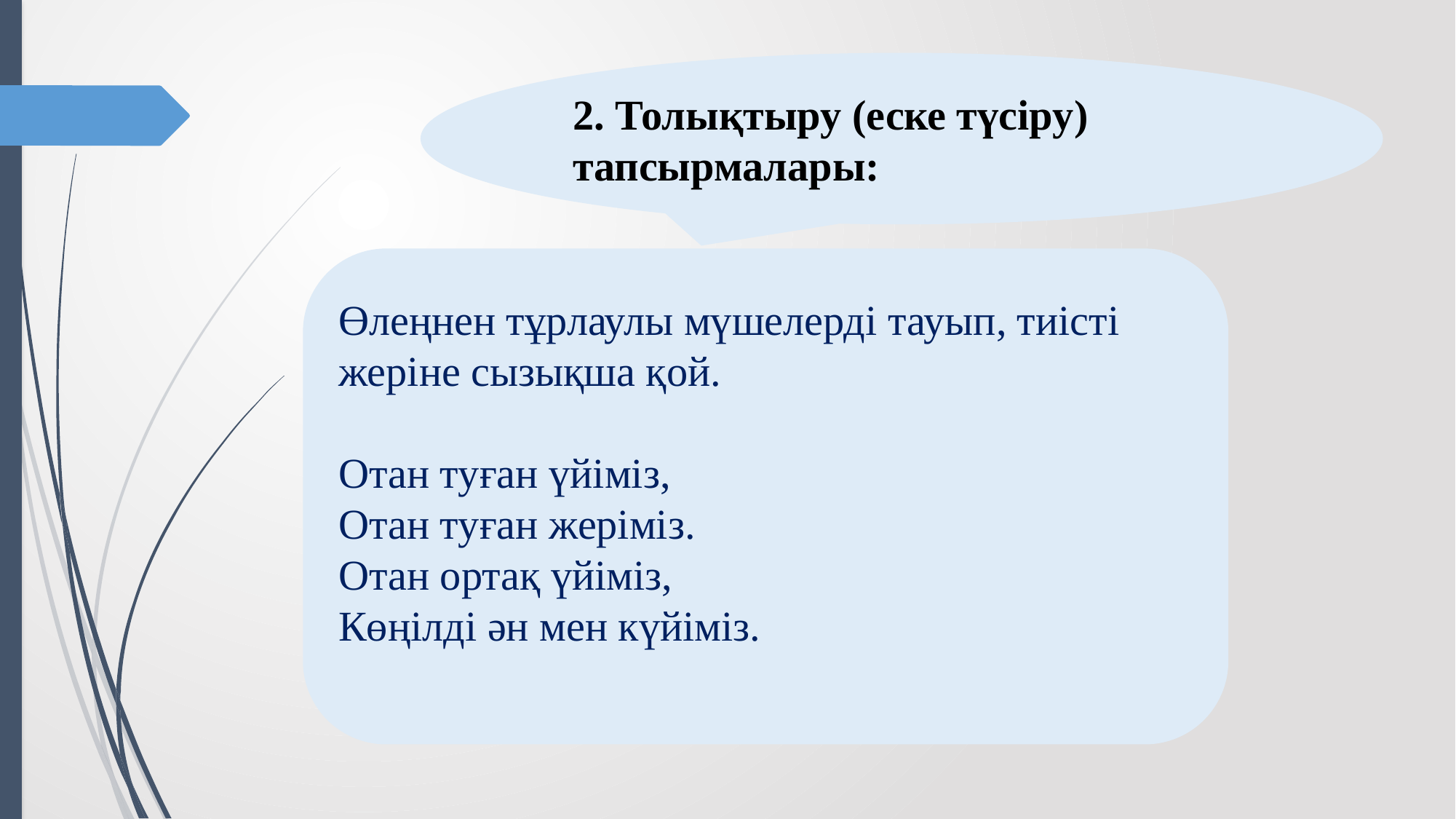

2. Толықтыру (еске түсіру) тапсырмалары:
Өлеңнен тұрлаулы мүшелерді тауып, тиісті жеріне сызықша қой.

Отан туған үйіміз,
Отан туған жеріміз.
Отан ортақ үйіміз,
Көңілді ән мен күйіміз.